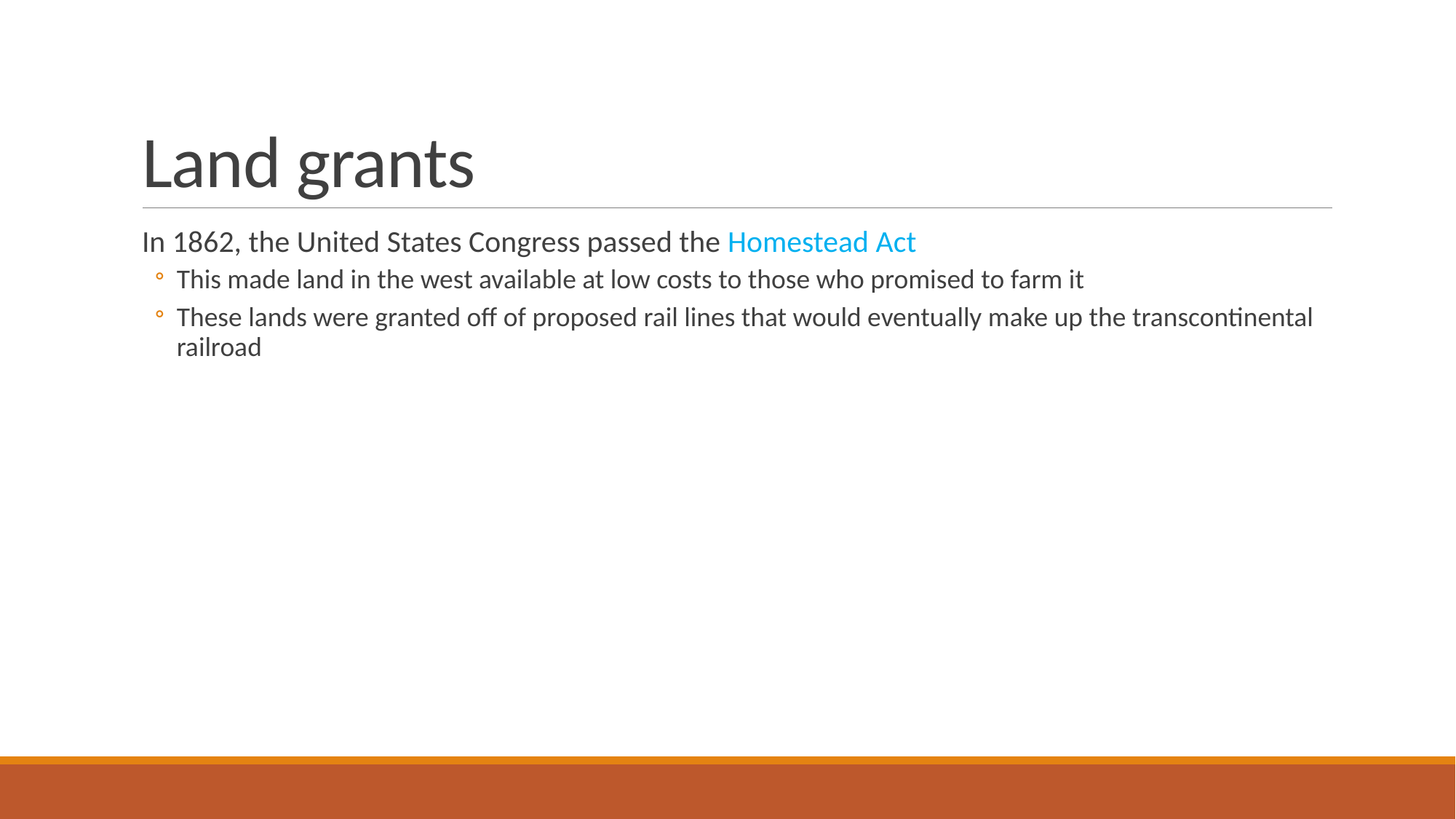

# Land grants
In 1862, the United States Congress passed the Homestead Act
This made land in the west available at low costs to those who promised to farm it
These lands were granted off of proposed rail lines that would eventually make up the transcontinental railroad